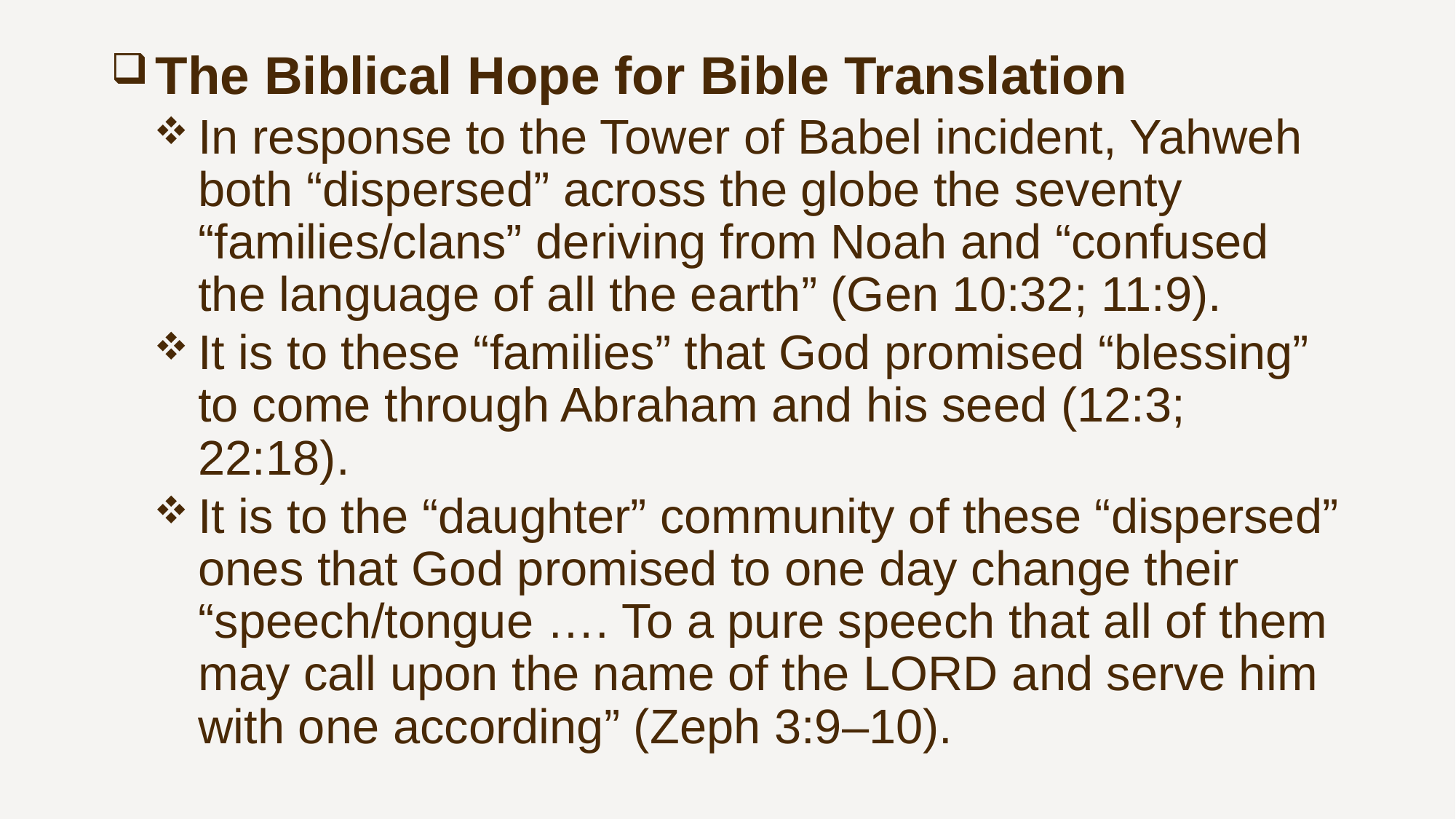

The Biblical Hope for Bible Translation
In response to the Tower of Babel incident, Yahweh both “dispersed” across the globe the seventy “families/clans” deriving from Noah and “confused the language of all the earth” (Gen 10:32; 11:9).
It is to these “families” that God promised “blessing” to come through Abraham and his seed (12:3; 22:18).
It is to the “daughter” community of these “dispersed” ones that God promised to one day change their “speech/tongue …. To a pure speech that all of them may call upon the name of the LORD and serve him with one according” (Zeph 3:9–10).